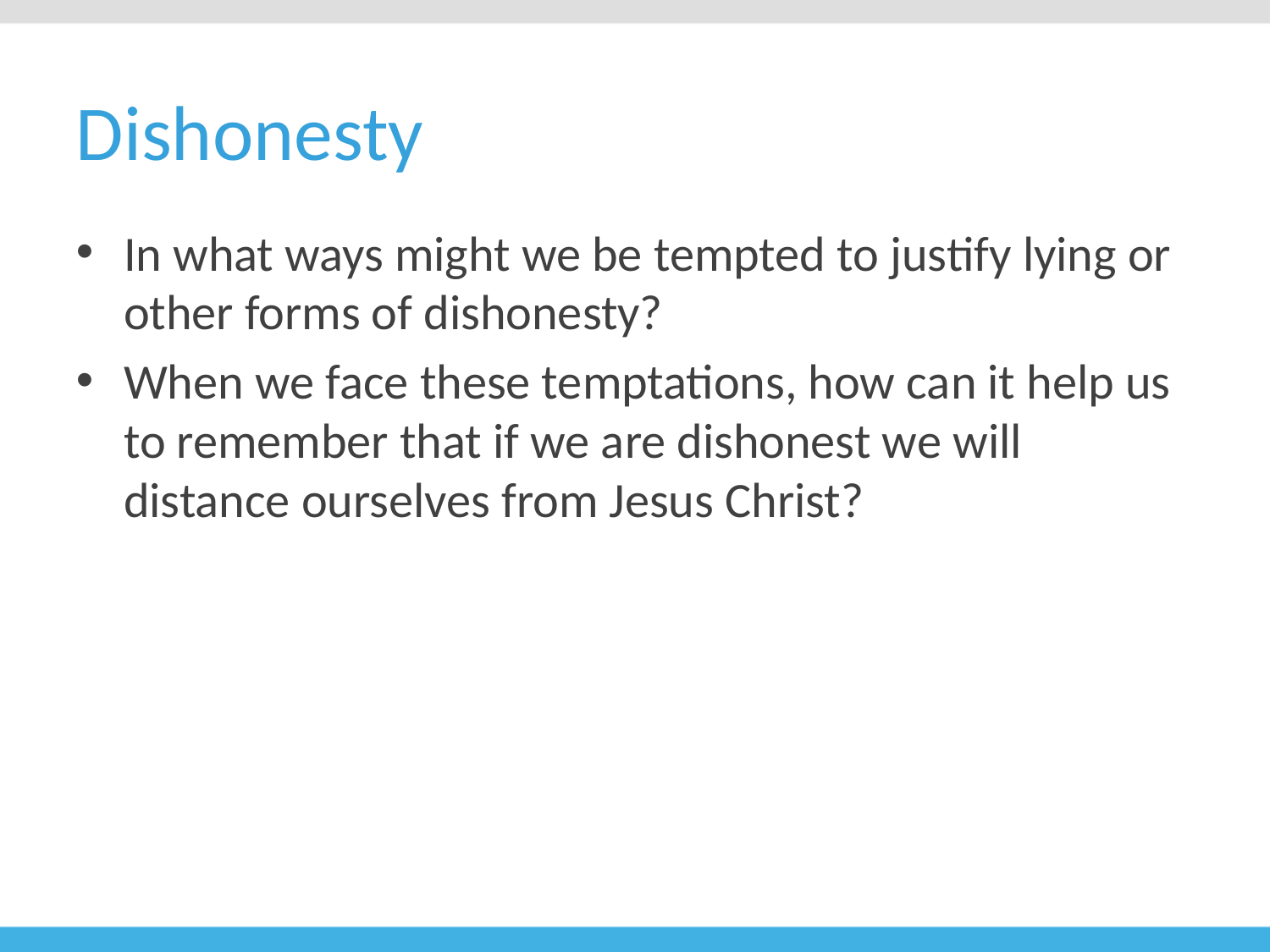

# Dishonesty
In what ways might we be tempted to justify lying or other forms of dishonesty?
When we face these temptations, how can it help us to remember that if we are dishonest we will distance ourselves from Jesus Christ?